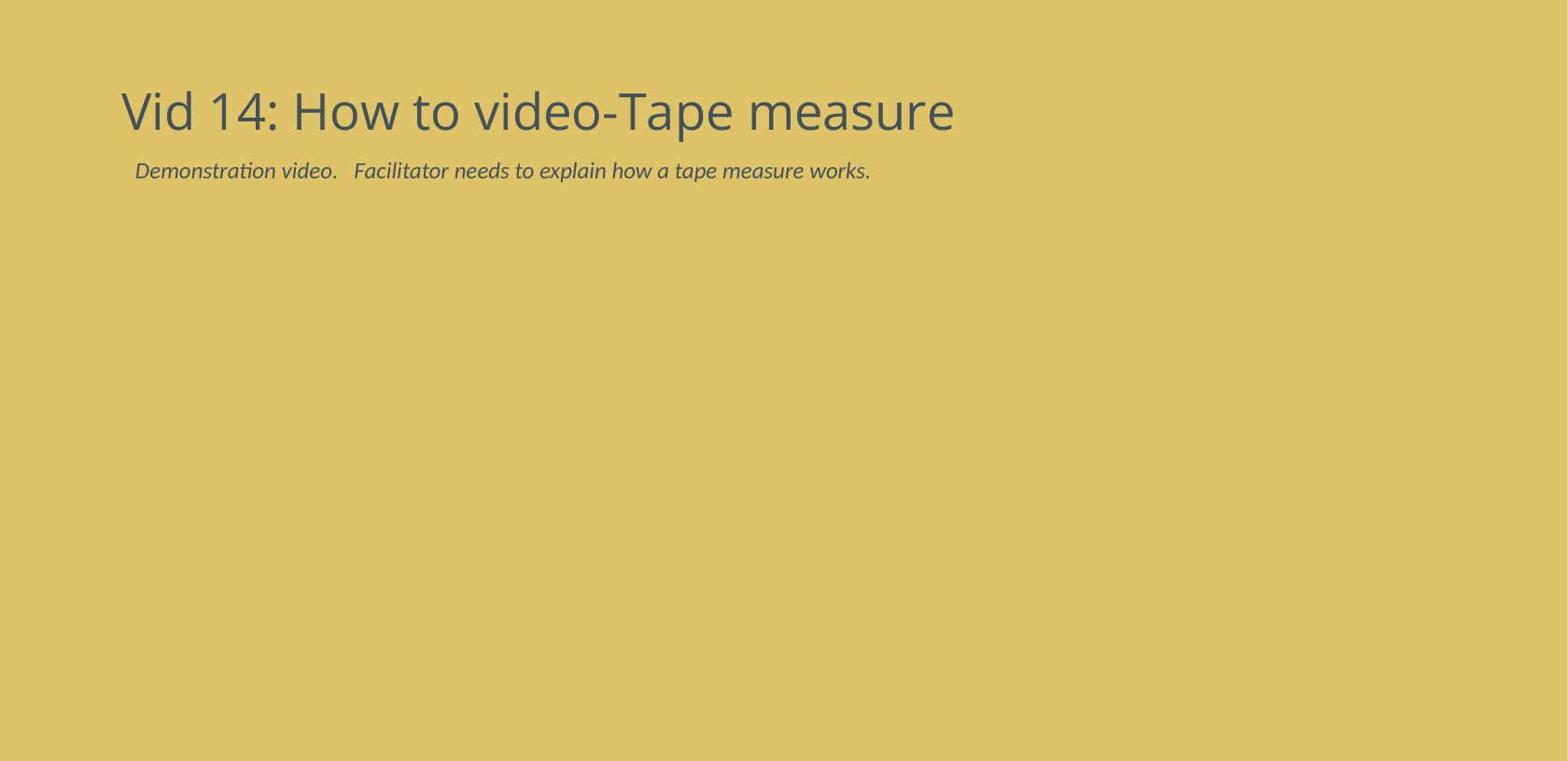

# Vid 14: How to video-Tape measure
Demonstration video.   Facilitator needs to explain how a tape measure works.